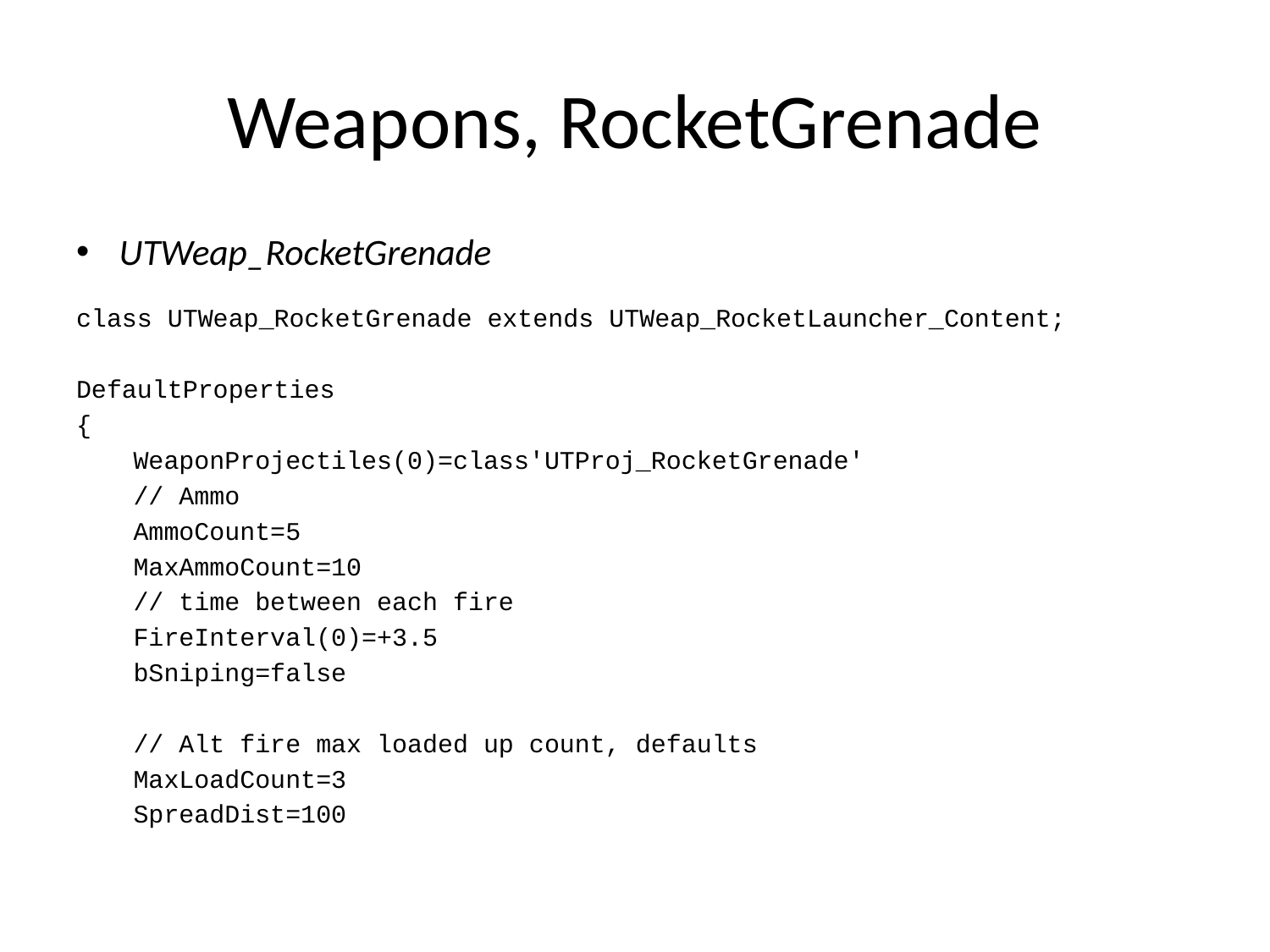

# Weapons, RocketGrenade
UTWeap_RocketGrenade
class UTWeap_RocketGrenade extends UTWeap_RocketLauncher_Content;

DefaultProperties
{
WeaponProjectiles(0)=class'UTProj_RocketGrenade'
// Ammo
AmmoCount=5
MaxAmmoCount=10
// time between each fire
FireInterval(0)=+3.5
bSniping=false

// Alt fire max loaded up count, defaults
MaxLoadCount=3
SpreadDist=100